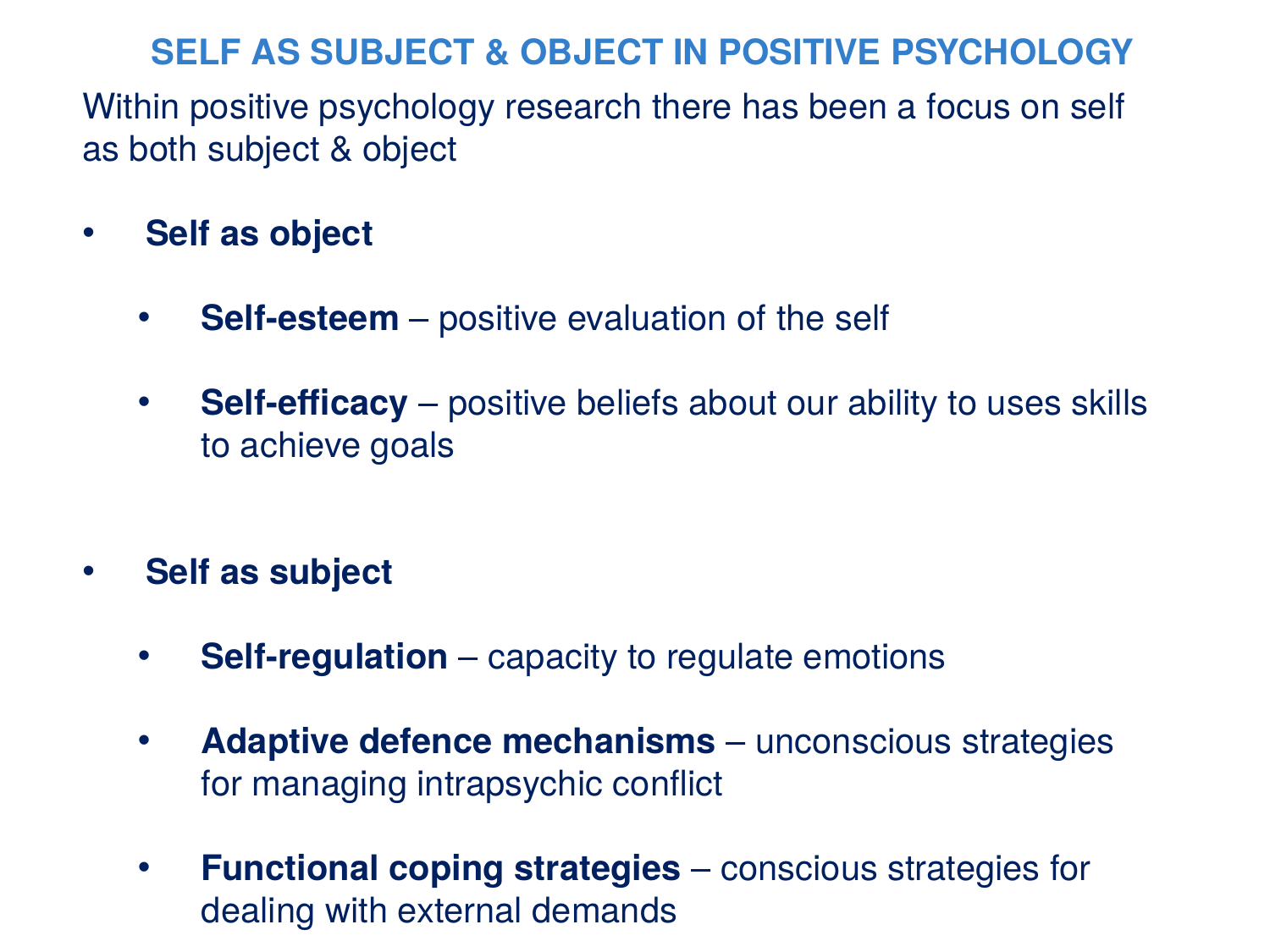

SELF AS SUBJECT & OBJECT IN POSITIVE PSYCHOLOGY
Within positive psychology research there has been a focus on self as both subject & object

Self as object

Self-esteem – positive evaluation of the self

Self-efficacy – positive beliefs about our ability to uses skills to achieve goals

Self as subject

Self-regulation – capacity to regulate emotions

Adaptive defence mechanisms – unconscious strategies for managing intrapsychic conflict

Functional coping strategies – conscious strategies for dealing with external demands